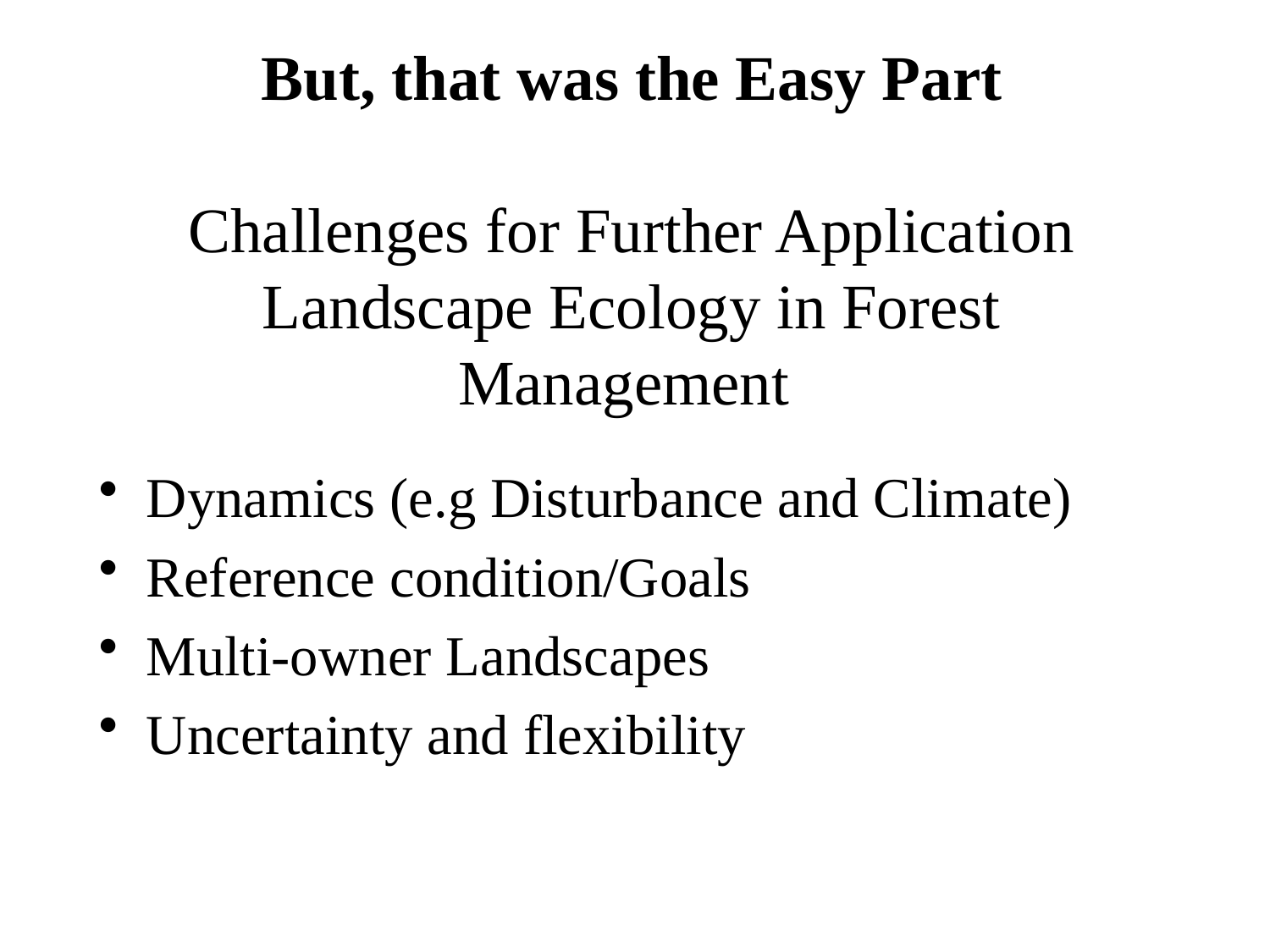

# But, that was the Easy Part Challenges for Further Application Landscape Ecology in Forest Management
Dynamics (e.g Disturbance and Climate)
Reference condition/Goals
Multi-owner Landscapes
Uncertainty and flexibility